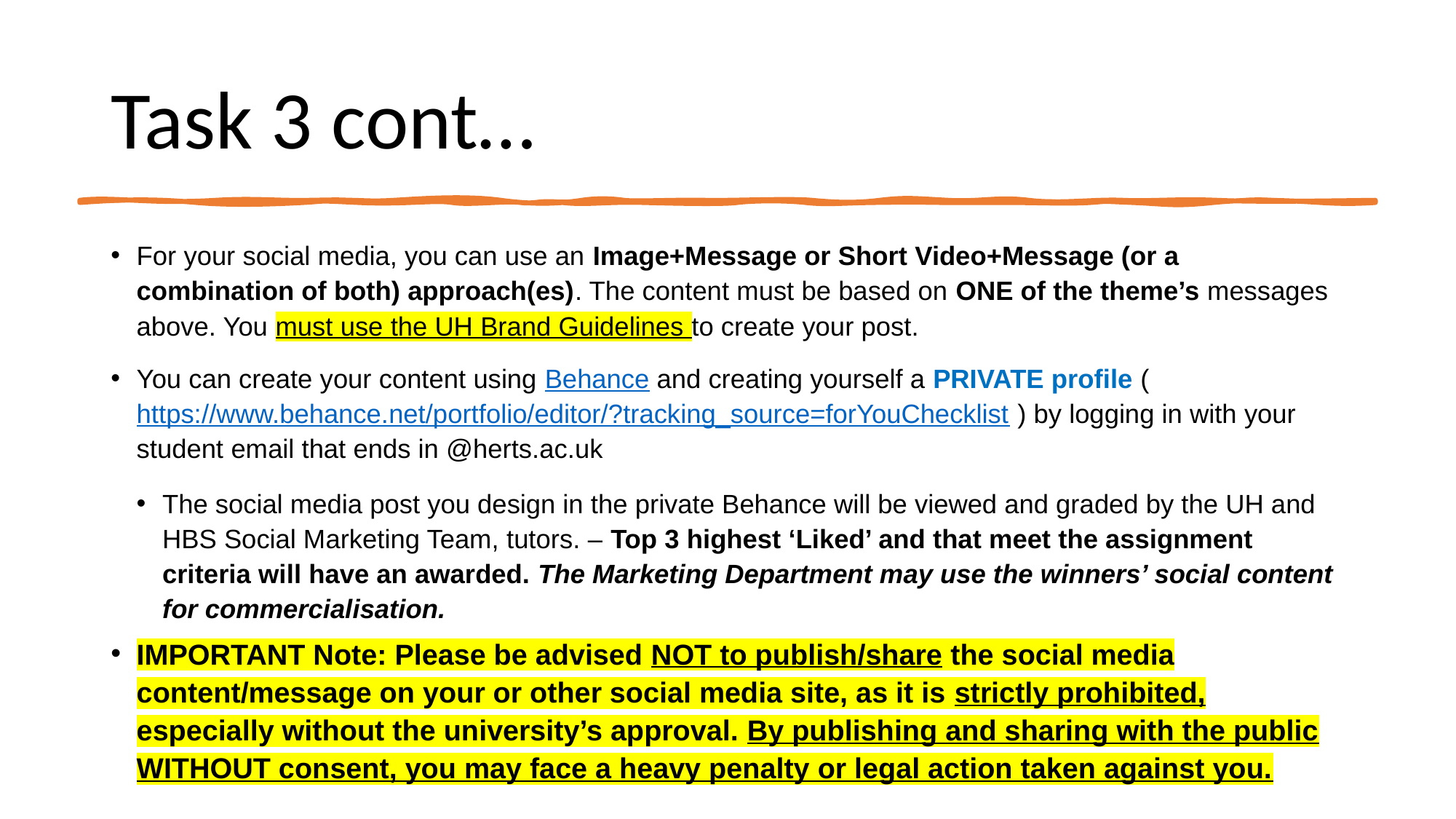

# Task 3 cont…

For your social media, you can use an Image+Message or Short Video+Message (or a combination of both) approach(es). The content must be based on ONE of the theme’s messages above. You must use the UH Brand Guidelines to create your post.
You can create your content using Behance and creating yourself a PRIVATE profile (https://www.behance.net/portfolio/editor/?tracking_source=forYouChecklist ) by logging in with your student email that ends in @herts.ac.uk
The social media post you design in the private Behance will be viewed and graded by the UH and HBS Social Marketing Team, tutors. – Top 3 highest ‘Liked’ and that meet the assignment criteria will have an awarded. The Marketing Department may use the winners’ social content for commercialisation.
IMPORTANT Note: Please be advised NOT to publish/share the social media content/message on your or other social media site, as it is strictly prohibited, especially without the university’s approval. By publishing and sharing with the public WITHOUT consent, you may face a heavy penalty or legal action taken against you.